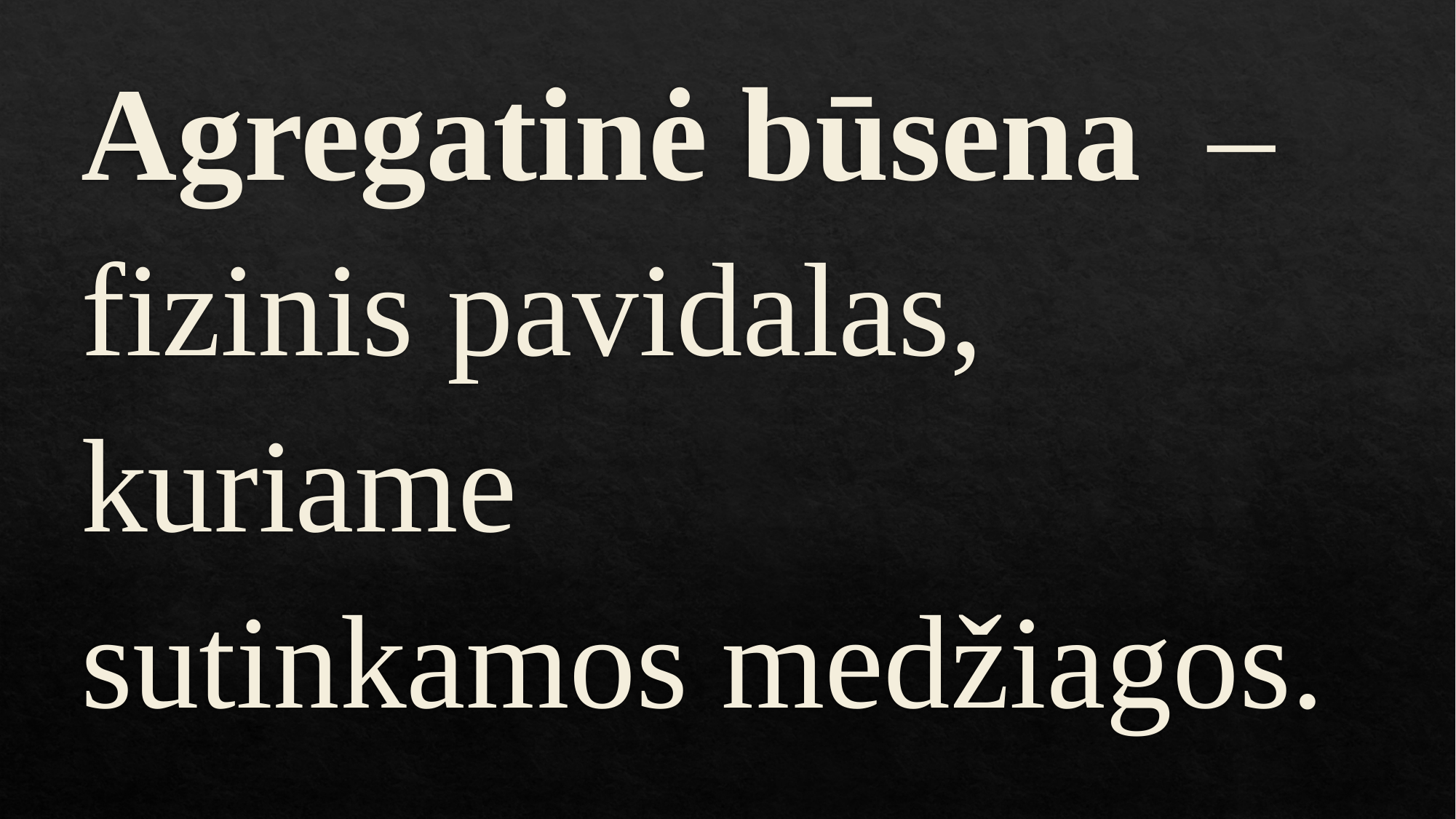

Agregatinė būsena  – fizinis pavidalas, kuriame sutinkamos medžiagos.